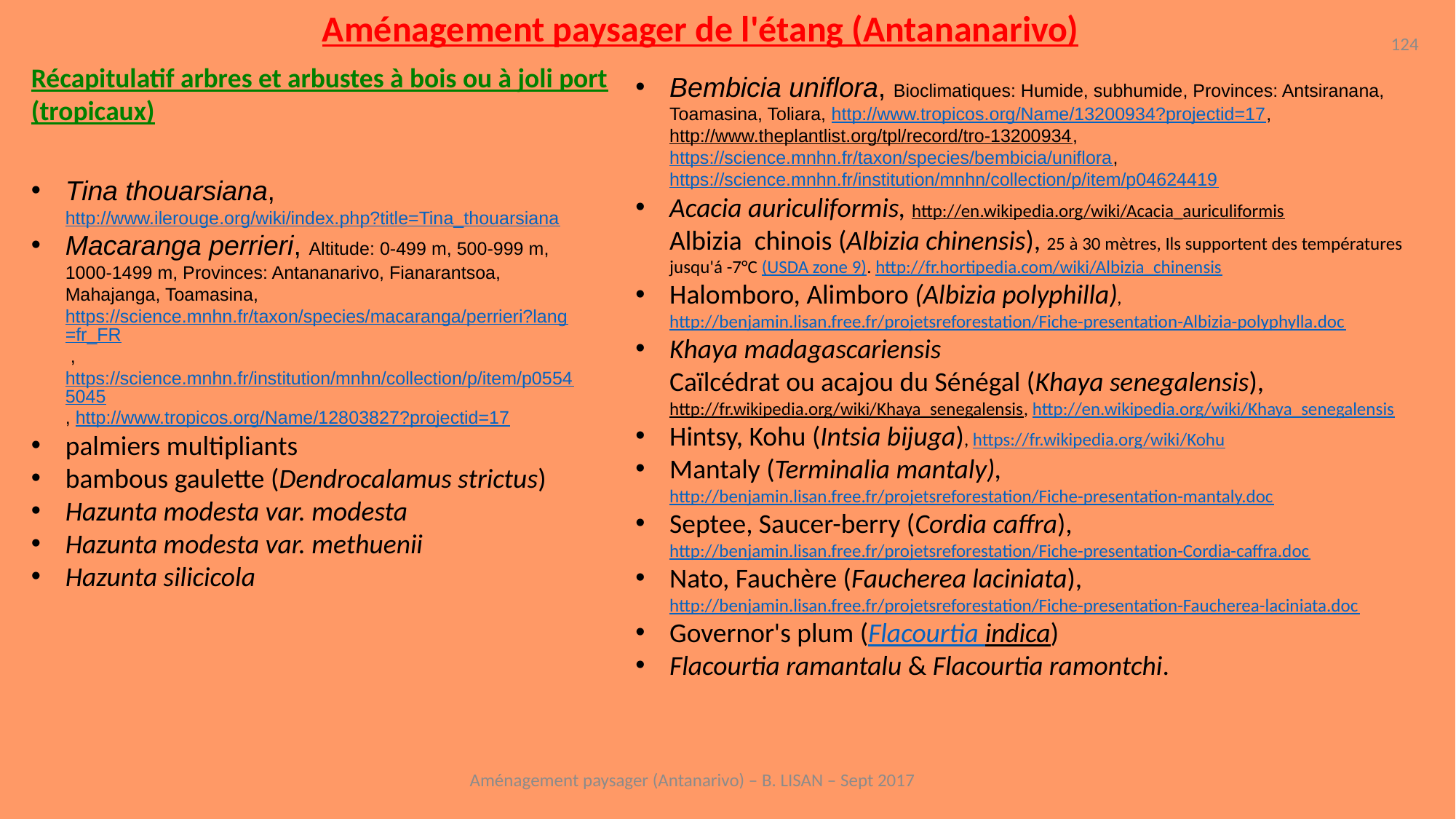

Aménagement paysager de l'étang (Antananarivo)
124
Récapitulatif arbres et arbustes à bois ou à joli port
(tropicaux)
Bembicia uniflora, Bioclimatiques: Humide, subhumide, Provinces: Antsiranana, Toamasina, Toliara, http://www.tropicos.org/Name/13200934?projectid=17,  http://www.theplantlist.org/tpl/record/tro-13200934, https://science.mnhn.fr/taxon/species/bembicia/uniflora, https://science.mnhn.fr/institution/mnhn/collection/p/item/p04624419
Acacia auriculiformis, http://en.wikipedia.org/wiki/Acacia_auriculiformis
Albizia  chinois (Albizia chinensis), 25 à 30 mètres, Ils supportent des températures jusqu'á -7°C (USDA zone 9). http://fr.hortipedia.com/wiki/Albizia_chinensis
Halomboro, Alimboro (Albizia polyphilla), http://benjamin.lisan.free.fr/projetsreforestation/Fiche-presentation-Albizia-polyphylla.doc
Khaya madagascariensis   
Caïlcédrat ou acajou du Sénégal (Khaya senegalensis), http://fr.wikipedia.org/wiki/Khaya_senegalensis, http://en.wikipedia.org/wiki/Khaya_senegalensis
Hintsy, Kohu (Intsia bijuga), https://fr.wikipedia.org/wiki/Kohu
Mantaly (Terminalia mantaly), http://benjamin.lisan.free.fr/projetsreforestation/Fiche-presentation-mantaly.doc
Septee, Saucer-berry (Cordia caffra), http://benjamin.lisan.free.fr/projetsreforestation/Fiche-presentation-Cordia-caffra.doc
Nato, Fauchère (Faucherea laciniata), http://benjamin.lisan.free.fr/projetsreforestation/Fiche-presentation-Faucherea-laciniata.doc
Governor's plum (Flacourtia indica)
Flacourtia ramantalu & Flacourtia ramontchi.
Tina thouarsiana, http://www.ilerouge.org/wiki/index.php?title=Tina_thouarsiana
Macaranga perrieri, Altitude: 0-499 m, 500-999 m, 1000-1499 m, Provinces: Antananarivo, Fianarantsoa, Mahajanga, Toamasina,  https://science.mnhn.fr/taxon/species/macaranga/perrieri?lang=fr_FR , https://science.mnhn.fr/institution/mnhn/collection/p/item/p05545045, http://www.tropicos.org/Name/12803827?projectid=17
palmiers multipliants
bambous gaulette (Dendrocalamus strictus)
Hazunta modesta var. modesta
Hazunta modesta var. methuenii
Hazunta silicicola
Aménagement paysager (Antanarivo) – B. LISAN – Sept 2017